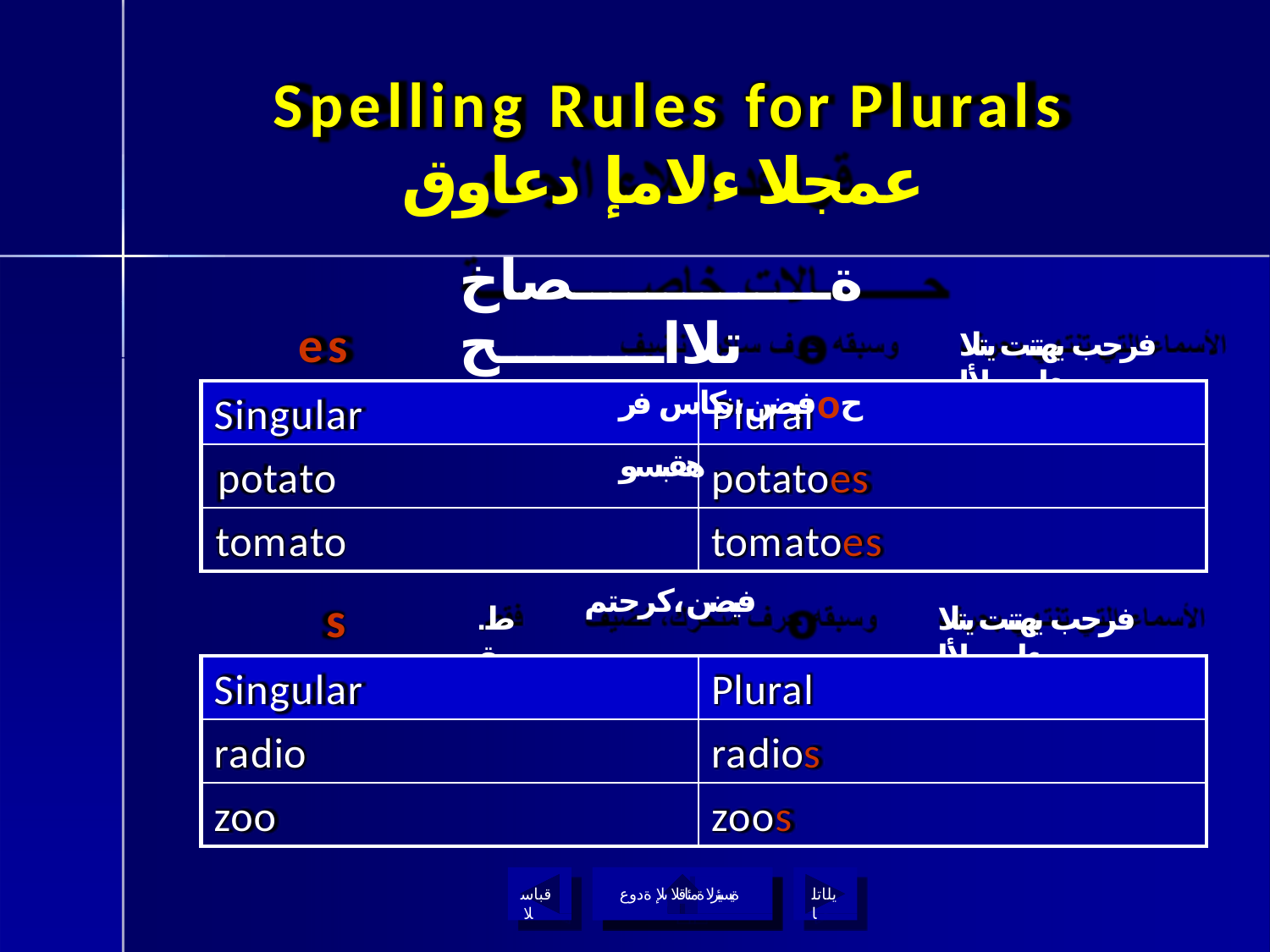

# Spelling Rules for Plurals
عمجلا ءلامإ دعاوق

ةــــــــــــــصاخ تلااـــــــــح
فيضن ،نكاس فرoح هقبسو

es

فرحب يهتنت يتلا ءامسلأا

Singular
Plural
potato  tomato
s
potatoes  tomatoes
فيضن ،كرحتم فرحoهقبسو

.طقف
فرحب يهتنت يتلا ءامسلأا

Singular
Plural
radio
zoo
radios
zoos

قباسلا
ةيسيئرلا ةمئاقلا ىلإ ةدوع
يلاتلا